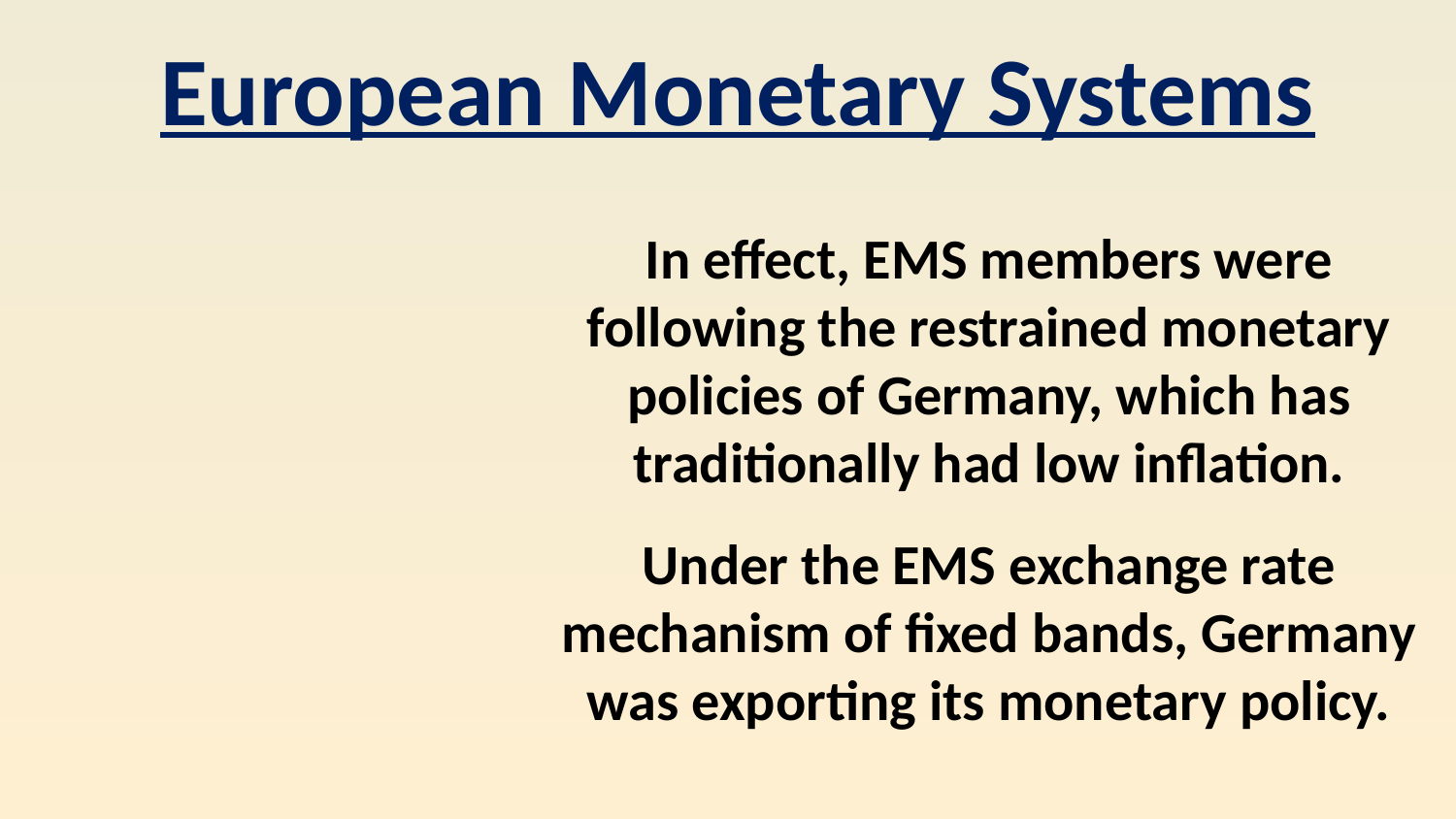

European Monetary Systems
In effect, EMS members were following the restrained monetary policies of Germany, which has traditionally had low inflation.

Under the EMS exchange rate mechanism of fixed bands, Germany was exporting its monetary policy.